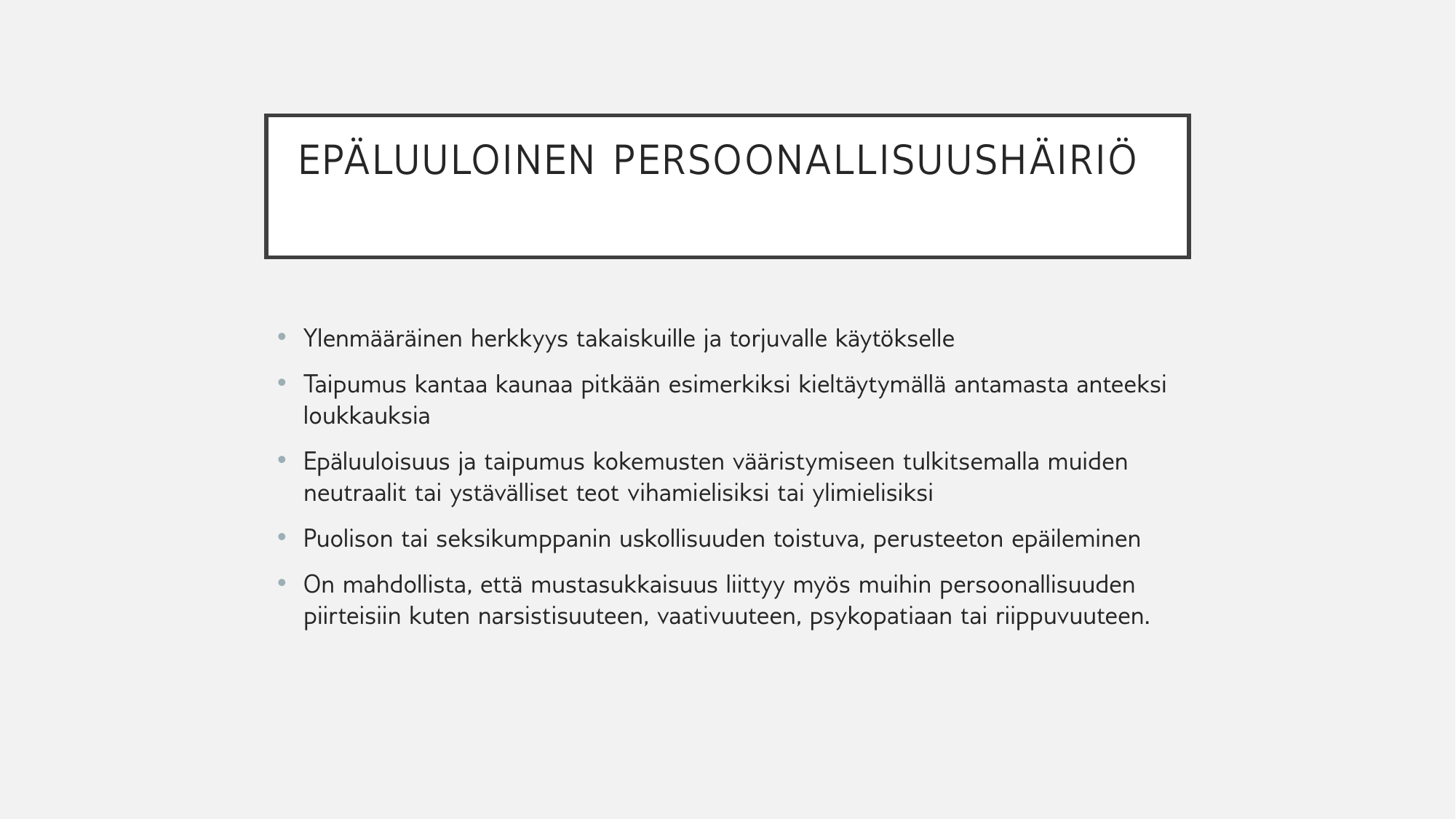

# Epäluuloinen persoonallisuushäiriö
Ylenmääräinen herkkyys takaiskuille ja torjuvalle käytökselle
Taipumus kantaa kaunaa pitkään esimerkiksi kieltäytymällä antamasta anteeksi loukkauksia
Epäluuloisuus ja taipumus kokemusten vääristymiseen tulkitsemalla muiden neutraalit tai ystävälliset teot vihamielisiksi tai ylimielisiksi
Puolison tai seksikumppanin uskollisuuden toistuva, perusteeton epäileminen
On mahdollista, että mustasukkaisuus liittyy myös muihin persoonallisuuden piirteisiin kuten narsistisuuteen, vaativuuteen, psykopatiaan tai riippuvuuteen.